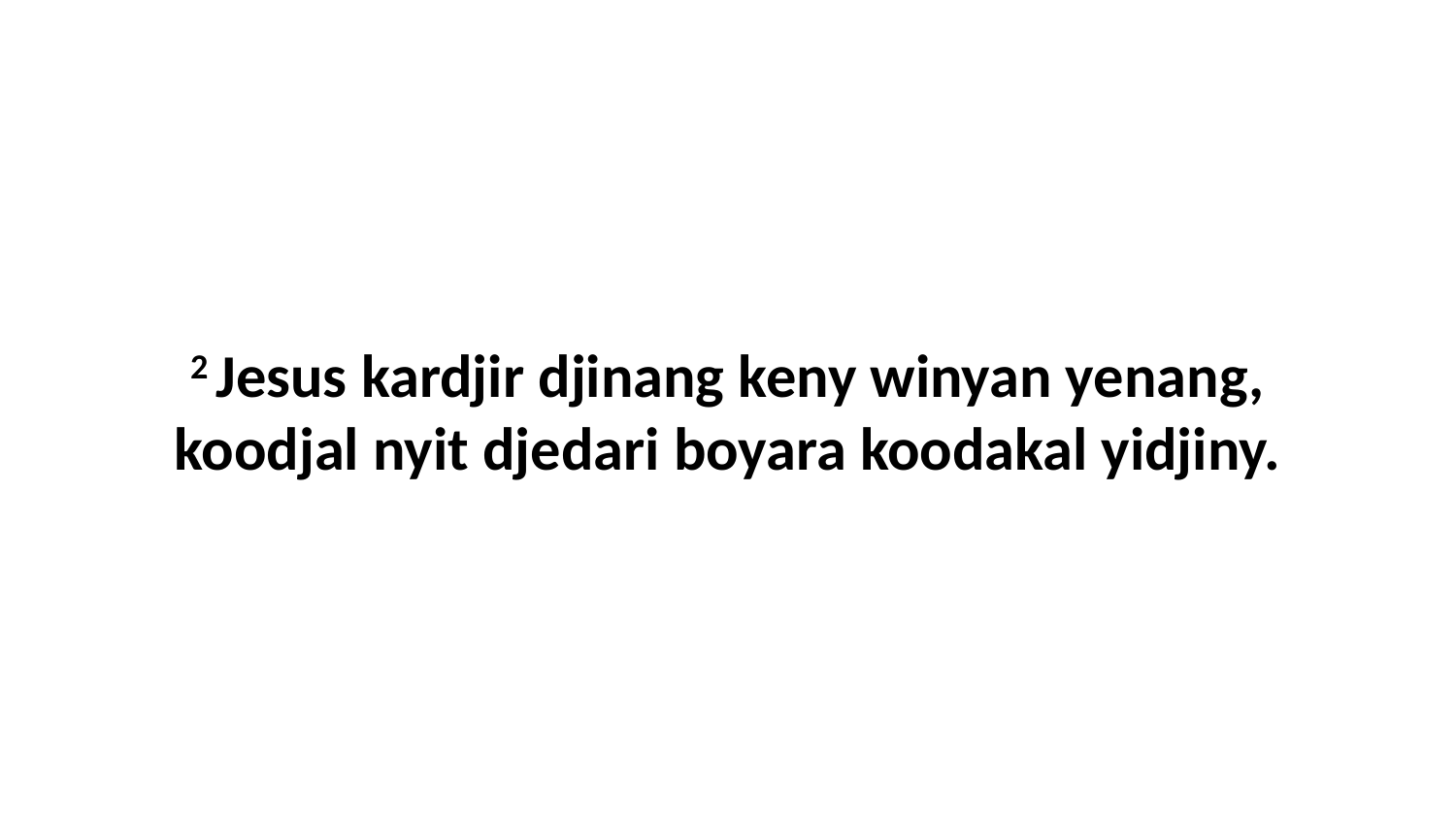

2 Jesus kardjir djinang keny winyan yenang, koodjal nyit djedari boyara koodakal yidjiny.